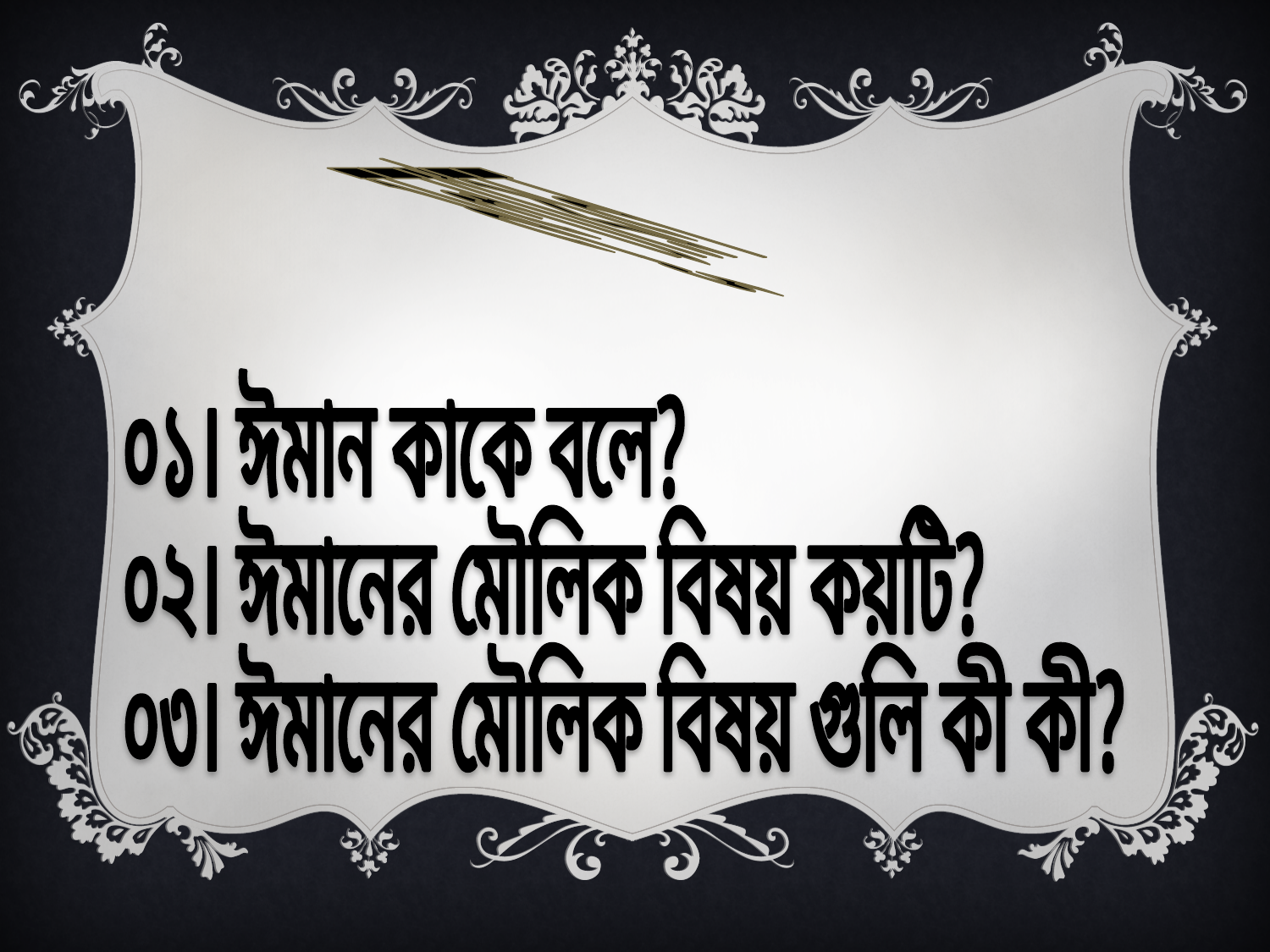

মূল্যায়ন
০১। ঈমান কাকে বলে?
০২। ঈমানের মৌলিক বিষয় কয়টি?
০৩। ঈমানের মৌলিক বিষয় গুলি কী কী?